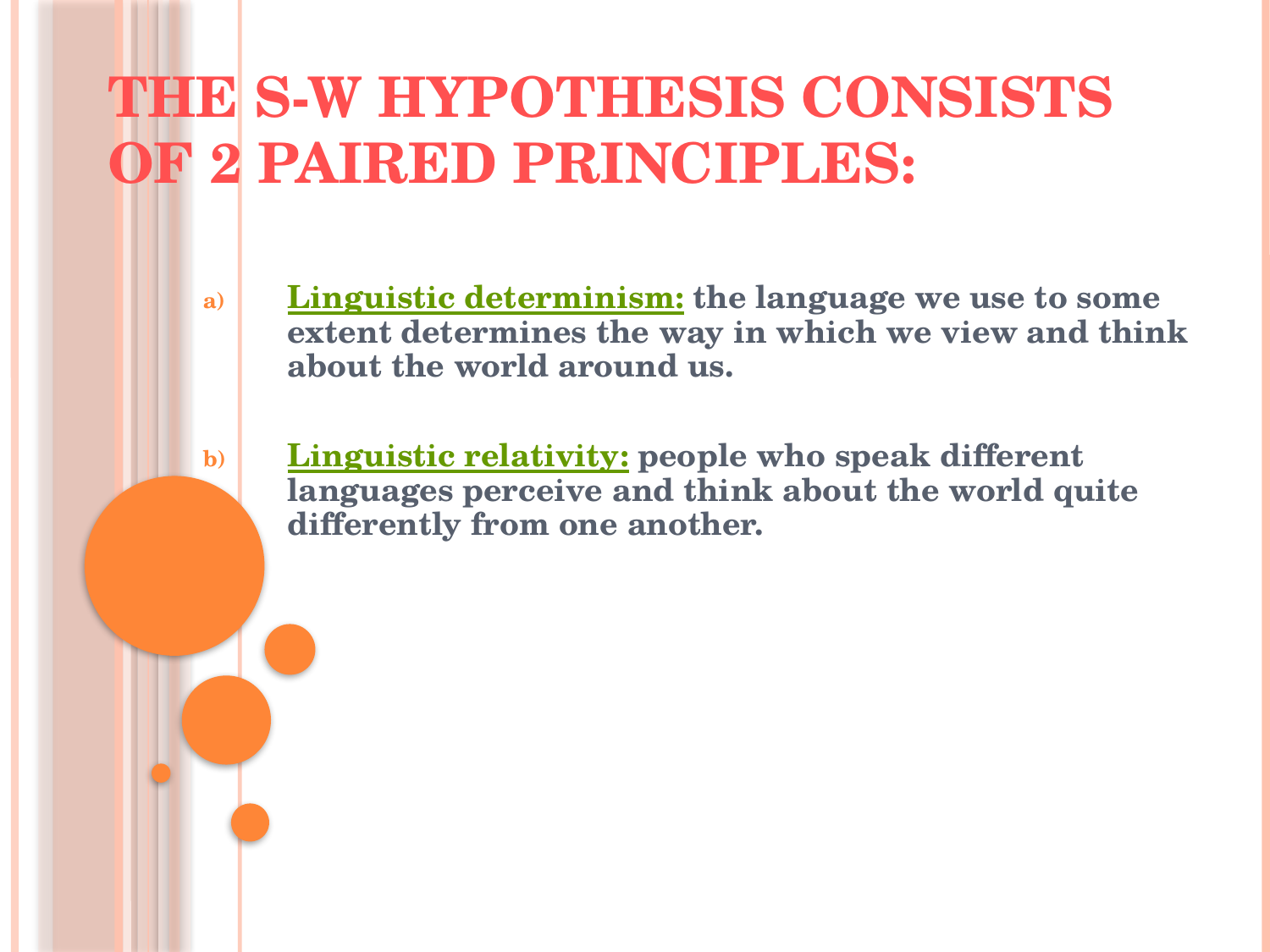

# The S-W Hypothesis consists of 2 paired principles:
Linguistic determinism: the language we use to some extent determines the way in which we view and think about the world around us.

Linguistic relativity: people who speak different languages perceive and think about the world quite differently from one another.